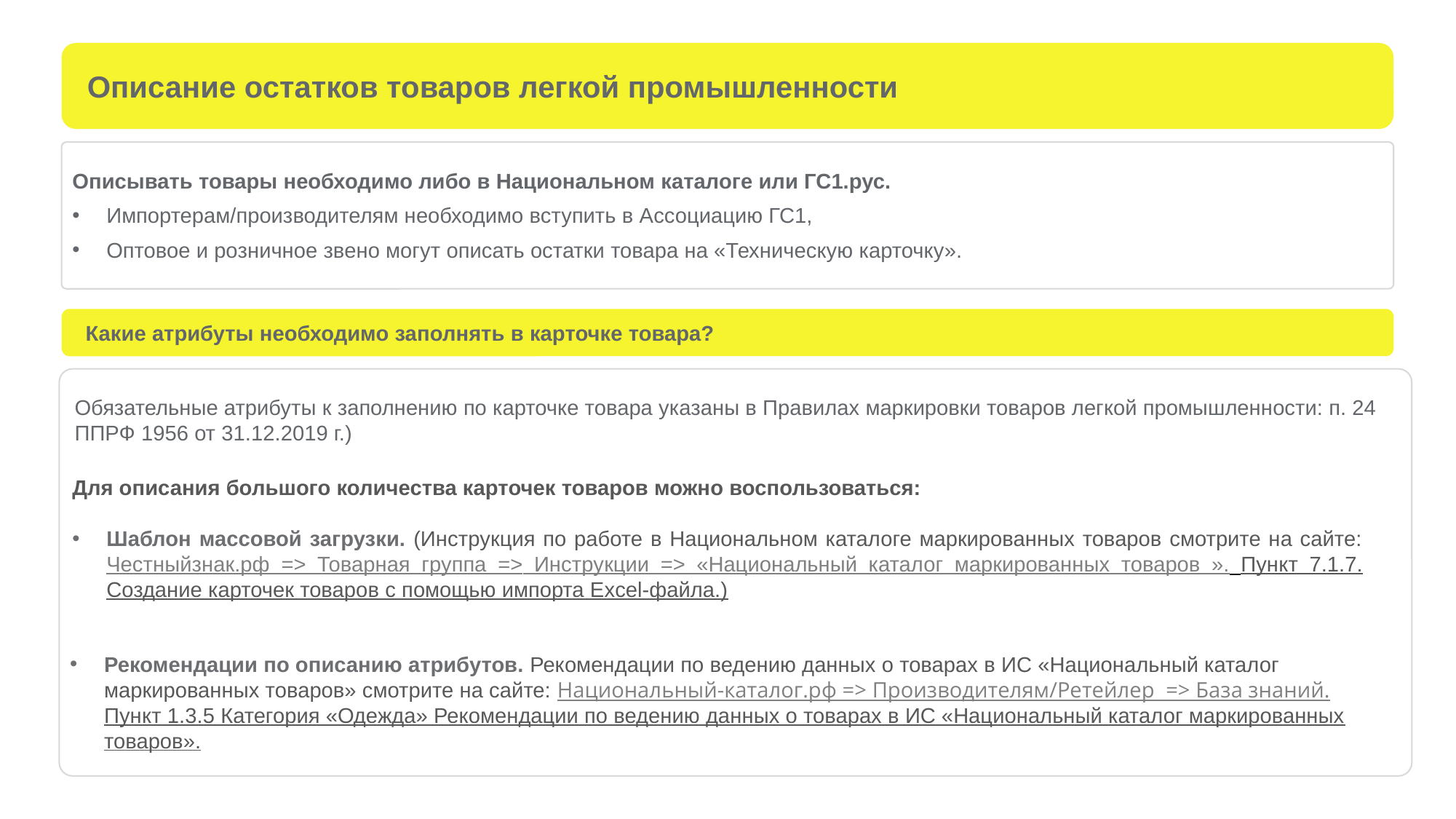

Описание остатков товаров легкой промышленности

Описывать товары необходимо либо в Национальном каталоге или ГС1.рус.
Импортерам/производителям необходимо вступить в Ассоциацию ГС1,
Оптовое и розничное звено могут описать остатки товара на «Техническую карточку».
Какие атрибуты необходимо заполнять в карточке товара?

Обязательные атрибуты к заполнению по карточке товара указаны в Правилах маркировки товаров легкой промышленности: п. 24 ППРФ 1956 от 31.12.2019 г.)
Для описания большого количества карточек товаров можно воспользоваться:

Шаблон массовой загрузки. (Инструкция по работе в Национальном каталоге маркированных товаров смотрите на сайте: Честныйзнак.рф => Товарная группа => Инструкции => «Национальный каталог маркированных товаров ». Пункт 7.1.7. Создание карточек товаров с помощью импорта Excel-файла.)
Рекомендации по описанию атрибутов. Рекомендации по ведению данных о товарах в ИС «Национальный каталог маркированных товаров» смотрите на сайте: Национальный-каталог.рф => Производителям/Ретейлер  => База знаний. Пункт 1.3.5 Категория «Одежда» Рекомендации по ведению данных о товарах в ИС «Национальный каталог маркированных товаров».